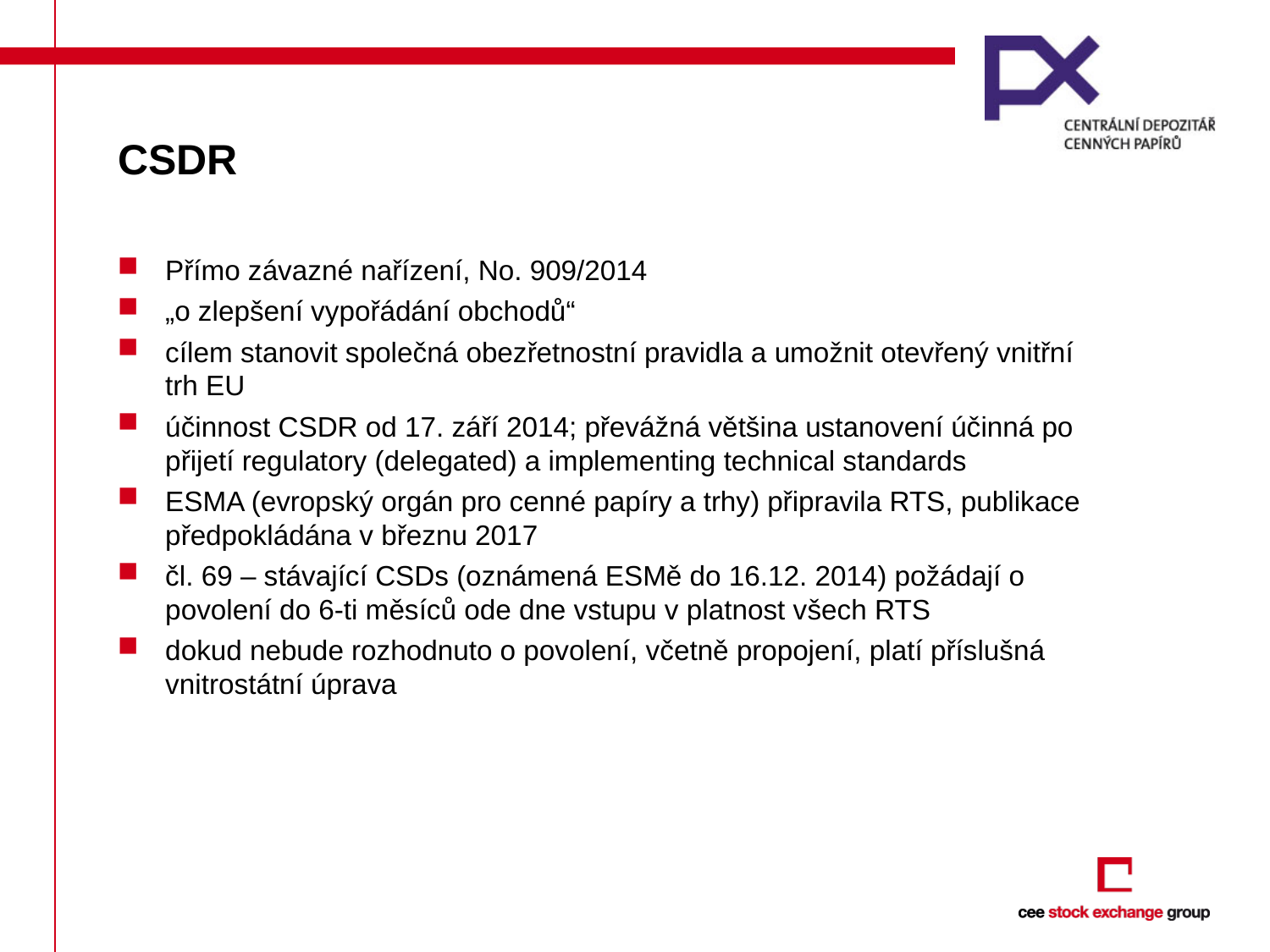

# CSDR
Přímo závazné nařízení, No. 909/2014
„o zlepšení vypořádání obchodů“
cílem stanovit společná obezřetnostní pravidla a umožnit otevřený vnitřní trh EU
účinnost CSDR od 17. září 2014; převážná většina ustanovení účinná po přijetí regulatory (delegated) a implementing technical standards
ESMA (evropský orgán pro cenné papíry a trhy) připravila RTS, publikace předpokládána v březnu 2017
čl. 69 – stávající CSDs (oznámená ESMě do 16.12. 2014) požádají o povolení do 6-ti měsíců ode dne vstupu v platnost všech RTS
dokud nebude rozhodnuto o povolení, včetně propojení, platí příslušná vnitrostátní úprava